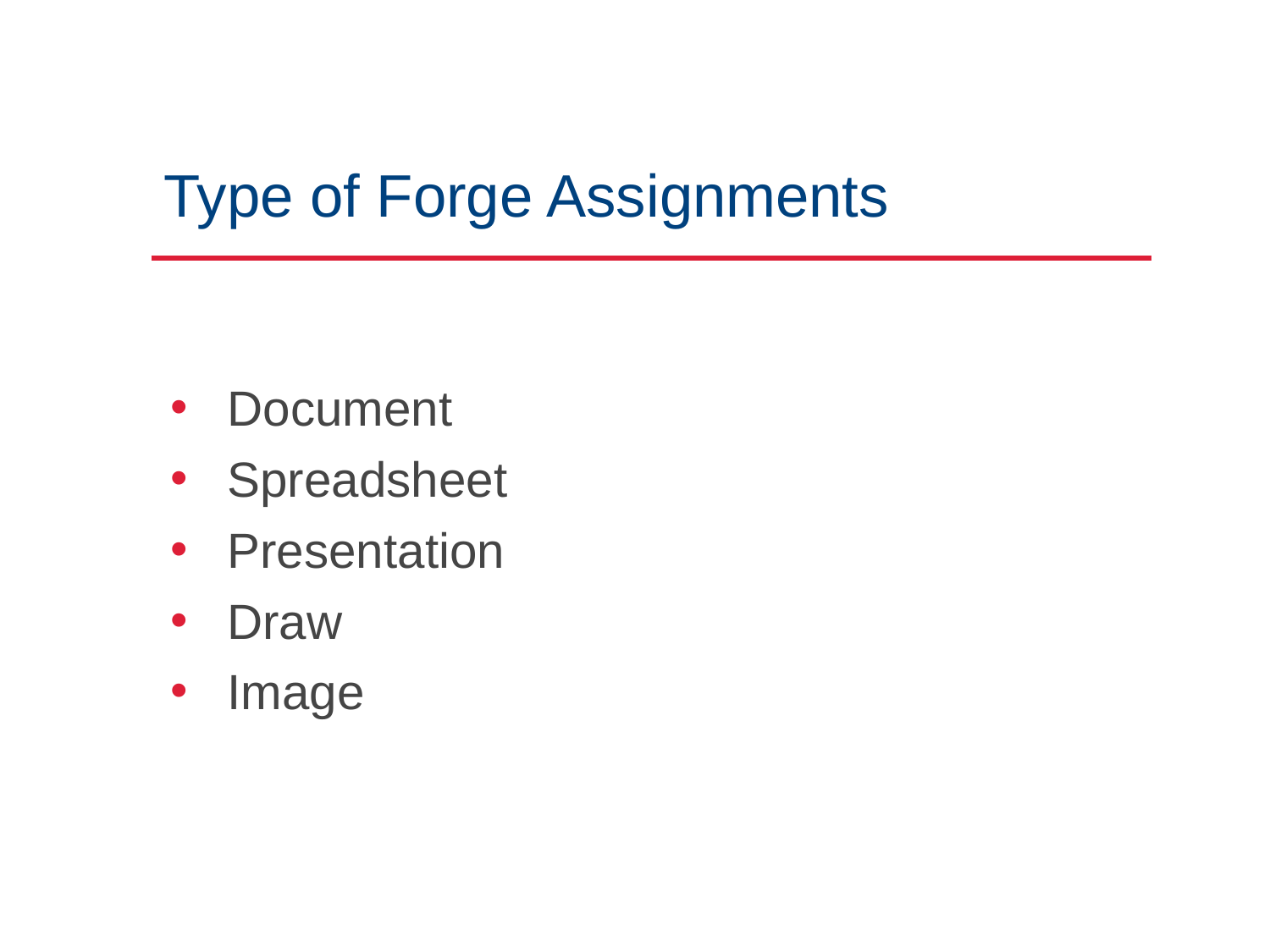

# Type of Forge Assignments
Document
Spreadsheet
Presentation
Draw
Image